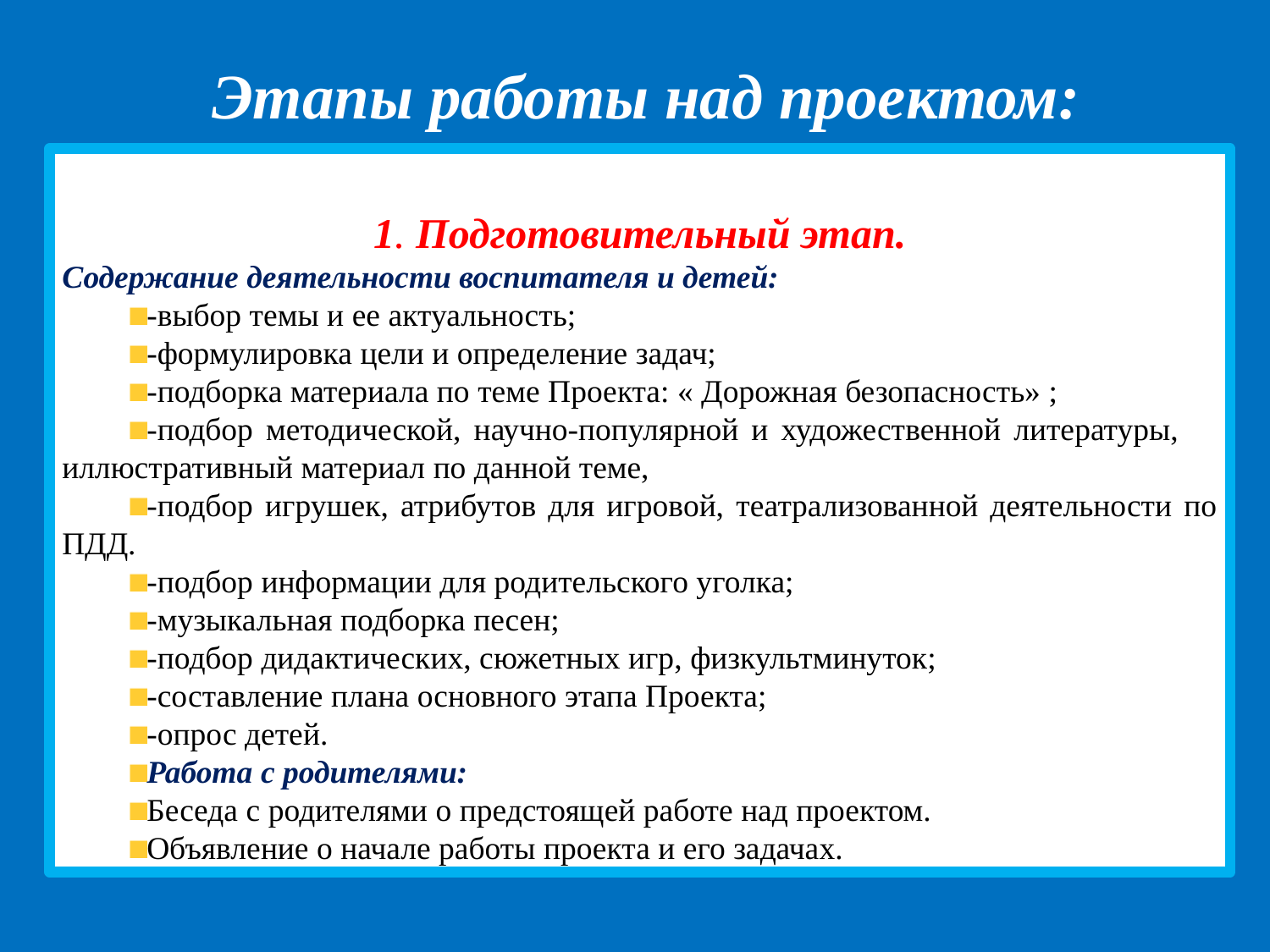

Этапы работы над проектом:

1. Подготовительный этап.
Содержание деятельности воспитателя и детей:
-выбор темы и ее актуальность;
-формулировка цели и определение задач;
-подборка материала по теме Проекта: « Дорожная безопасность» ;
-подбор методической, научно-популярной и художественной литературы,    иллюстративный материал по данной теме,
-подбор игрушек, атрибутов для игровой, театрализованной деятельности по ПДД.
-подбор информации для родительского уголка;
-музыкальная подборка песен;
-подбор дидактических, сюжетных игр, физкультминуток;
-составление плана основного этапа Проекта;
-опрос детей.
Работа с родителями:
Беседа с родителями о предстоящей работе над проектом.
Объявление о начале работы проекта и его задачах.